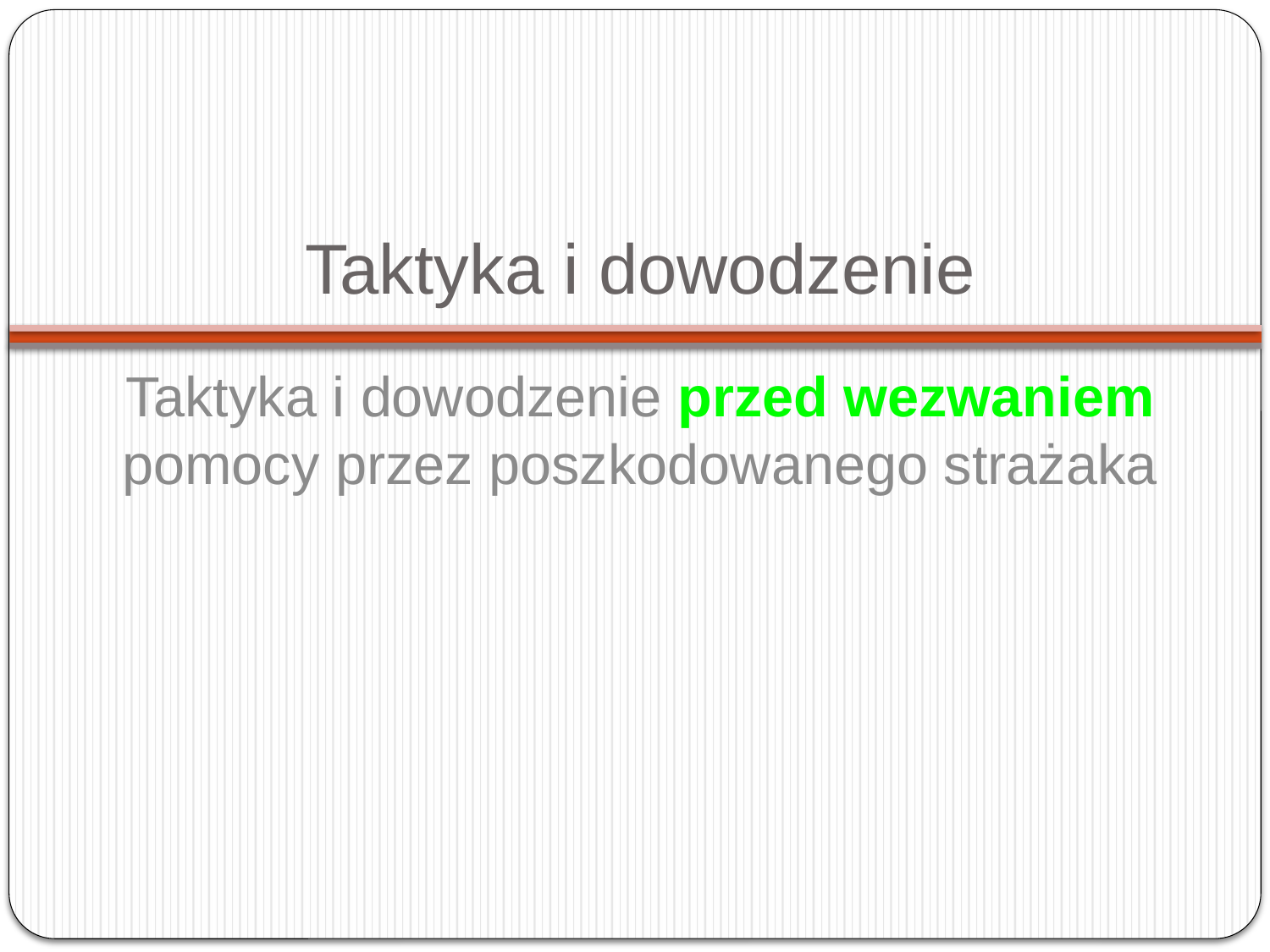

# Taktyka i dowodzenie
Taktyka i dowodzenie przed wezwaniem pomocy przez poszkodowanego strażaka